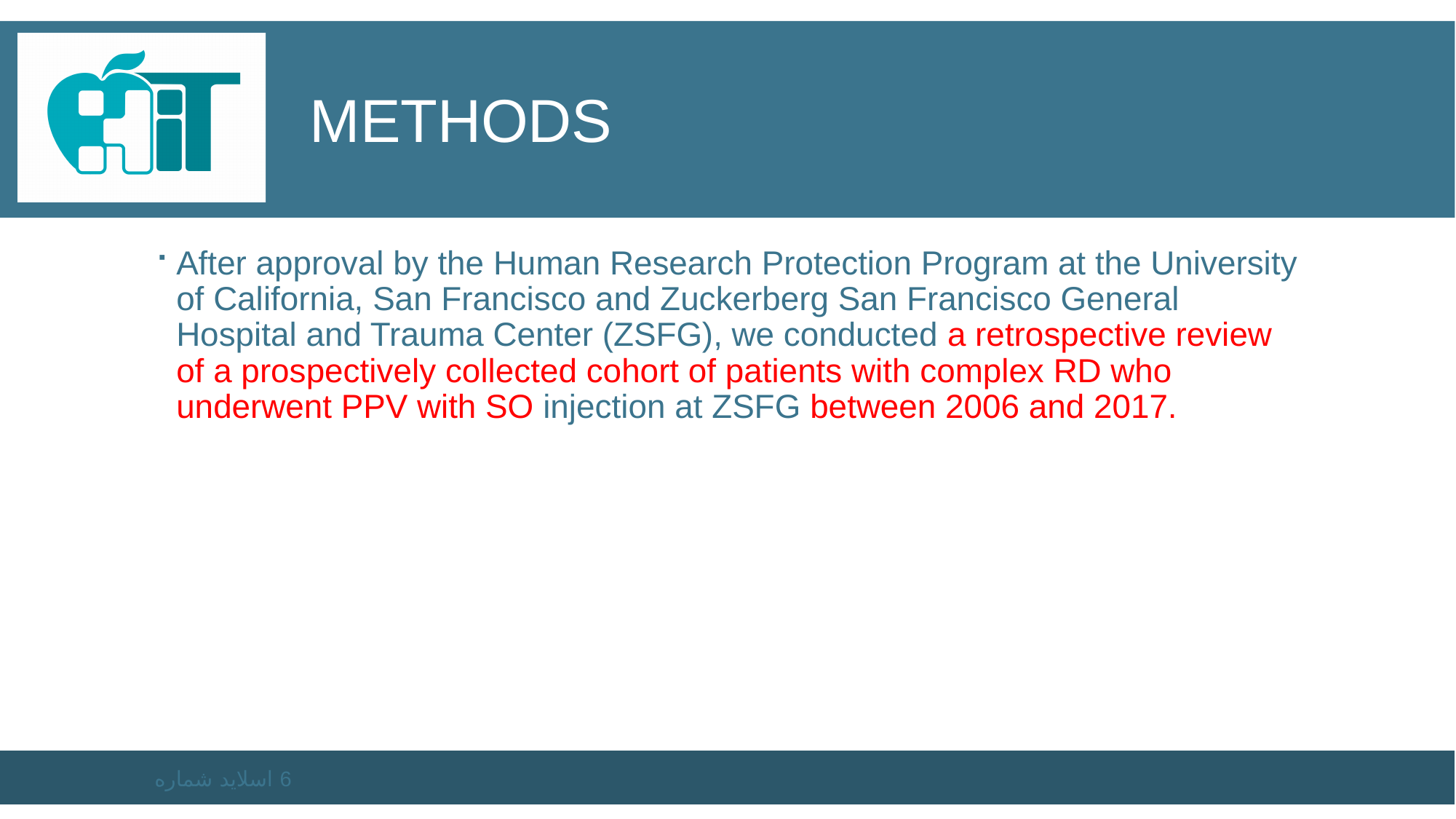

# Methods
After approval by the Human Research Protection Program at the University of California, San Francisco and Zuckerberg San Francisco General Hospital and Trauma Center (ZSFG), we conducted a retrospective review of a prospectively collected cohort of patients with complex RD who underwent PPV with SO injection at ZSFG between 2006 and 2017.

اسلاید شماره 6